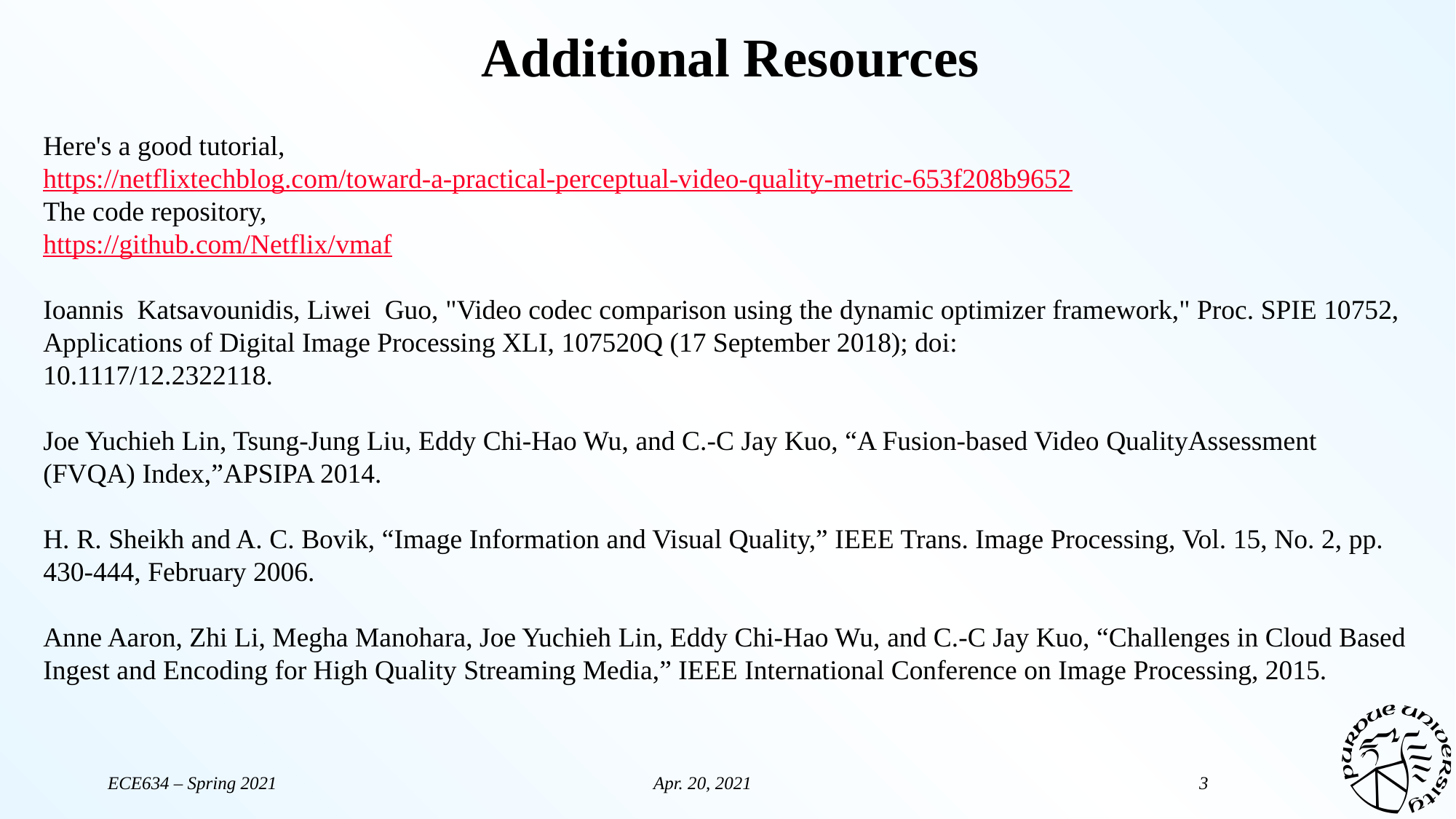

# Additional Resources
Here's a good tutorial,
https://netflixtechblog.com/toward-a-practical-perceptual-video-quality-metric-653f208b9652
The code repository,
https://github.com/Netflix/vmaf

Ioannis  Katsavounidis, Liwei  Guo, "Video codec comparison using the dynamic optimizer framework," Proc. SPIE 10752, Applications of Digital Image Processing XLI, 107520Q (17 September 2018); doi:
10.1117/12.2322118.

Joe Yuchieh Lin, Tsung-Jung Liu, Eddy Chi-Hao Wu, and C.-C Jay Kuo, “A Fusion-based Video QualityAssessment (FVQA) Index,”APSIPA 2014.

H. R. Sheikh and A. C. Bovik, “Image Information and Visual Quality,” IEEE Trans. Image Processing, Vol. 15, No. 2, pp. 430-444, February 2006.

Anne Aaron, Zhi Li, Megha Manohara, Joe Yuchieh Lin, Eddy Chi-Hao Wu, and C.-C Jay Kuo, “Challenges in Cloud Based Ingest and Encoding for High Quality Streaming Media,” IEEE International Conference on Image Processing, 2015.